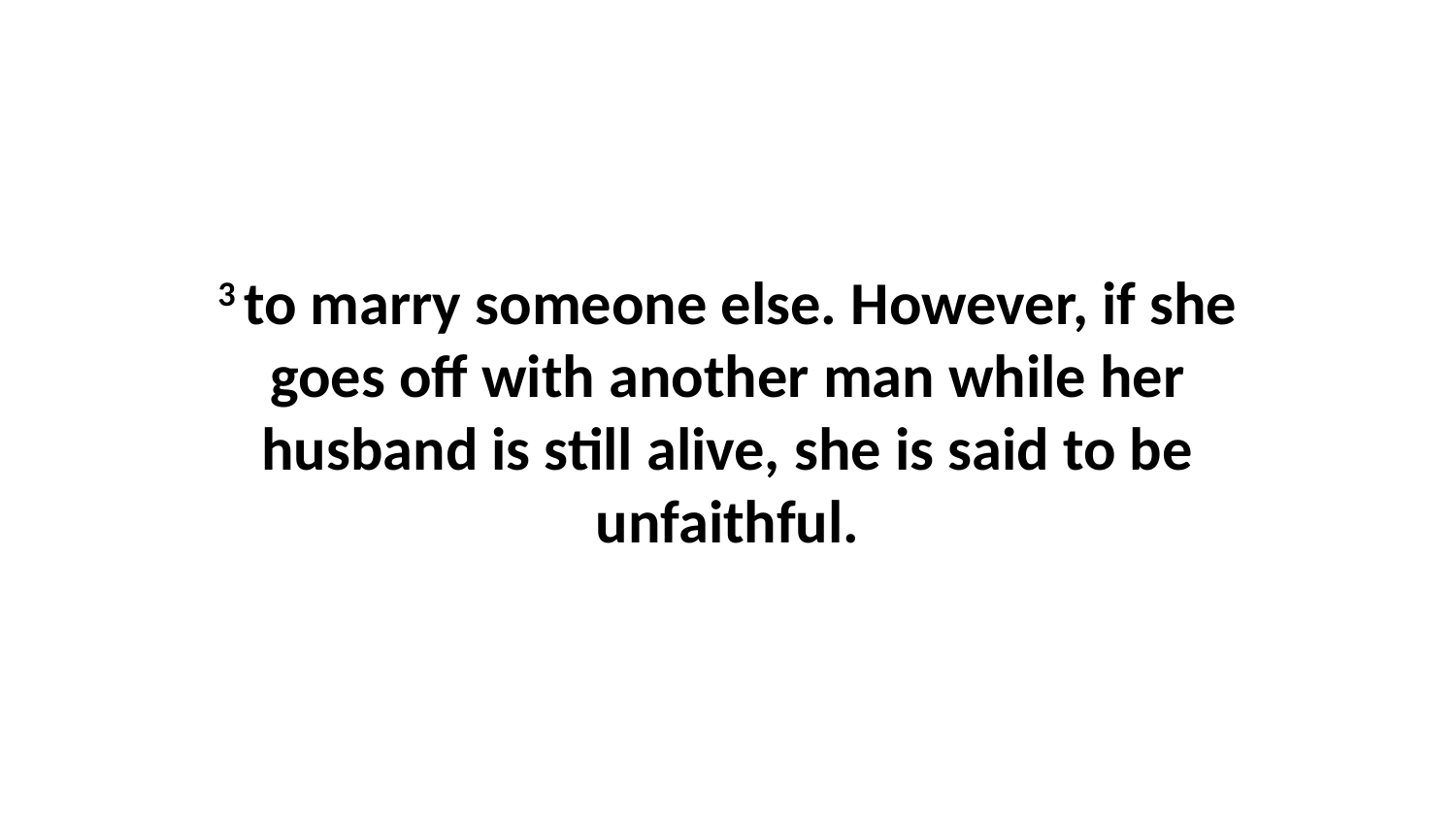

3 to marry someone else. However, if she goes off with another man while her husband is still alive, she is said to be unfaithful.